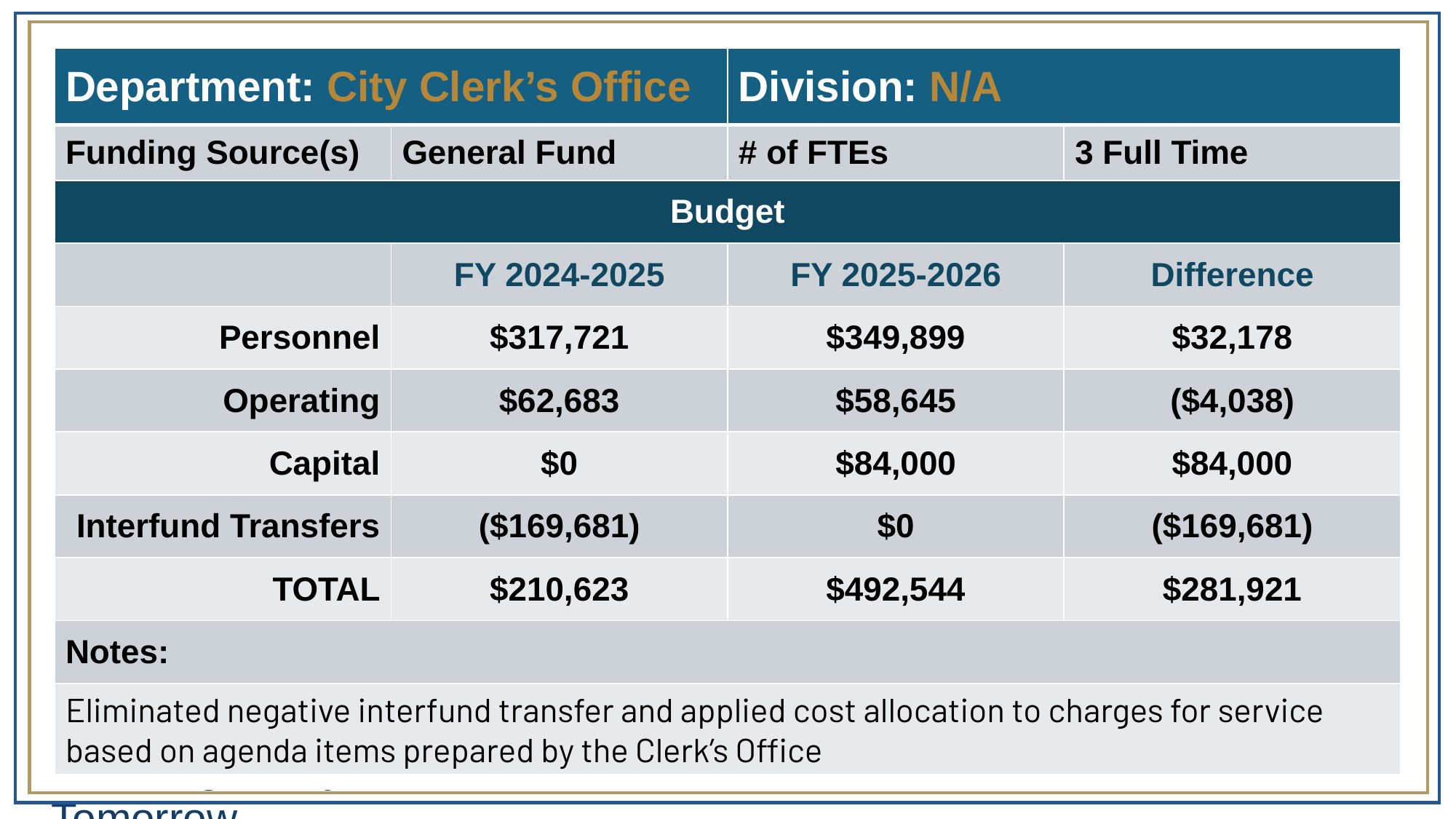

| Department: City Clerk’s Office |  | Division: N/A |  |
| --- | --- | --- | --- |
| Funding Source(s) | General Fund | # of FTEs | 3 Full Time |
| Budget |  |  |  |
|  | FY 2024-2025 | FY 2025-2026 | Difference |
| Personnel | $317,721 | $349,899 | $32,178 |
| Operating | $62,683 | $58,645 | ($4,038) |
| Capital | $0 | $84,000 | $84,000 |
| Interfund Transfers | ($169,681) | $0 | ($169,681) |
| TOTAL | $210,623 | $492,544 | $281,921 |
| Notes: |  |  |  |
| Eliminated negative interfund transfer and applied cost allocation to charges for service based on agenda items prepared by the Clerk’s Office |  |  |  |